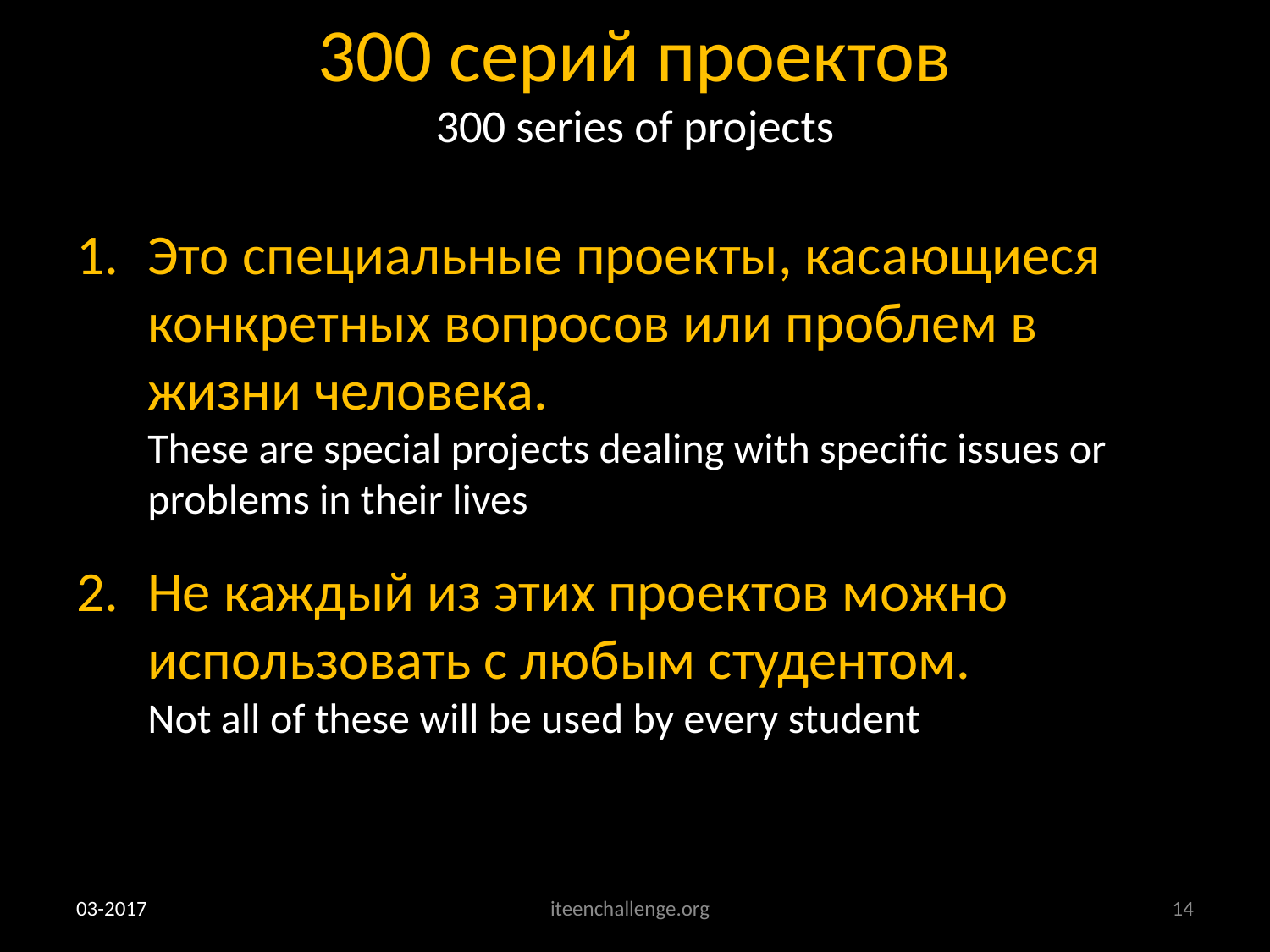

# 300 серий проектов 300 series of projects
Это специальные проекты, касающиеся конкретных вопросов или проблем в жизни человека.
These are special projects dealing with specific issues or problems in their lives
Не каждый из этих проектов можно использовать с любым студентом.
Not all of these will be used by every student
03-2017
iteenchallenge.org
14